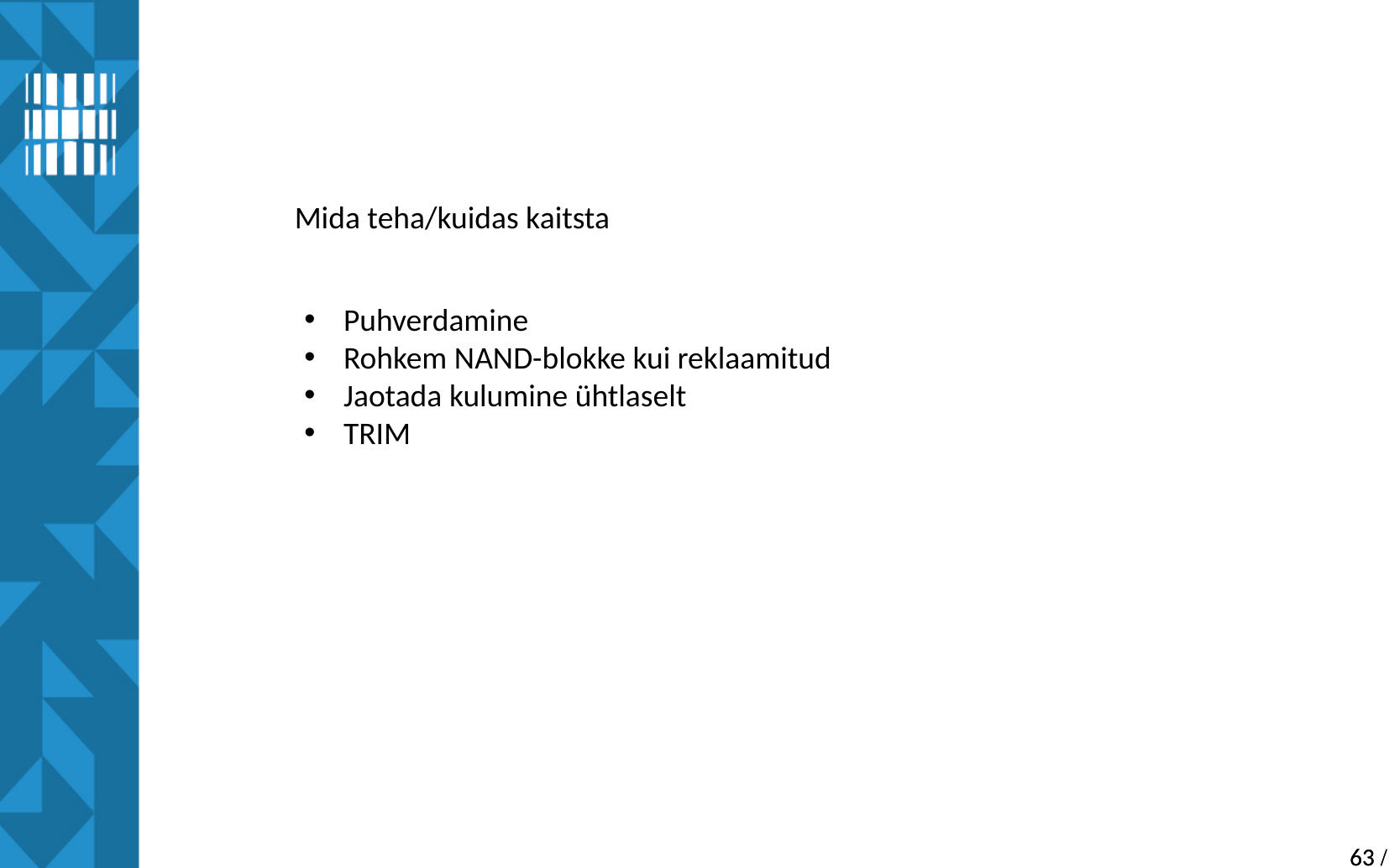

Mida teha/kuidas kaitsta
Puhverdamine
Rohkem NAND-blokke kui reklaamitud
Jaotada kulumine ühtlaselt
TRIM